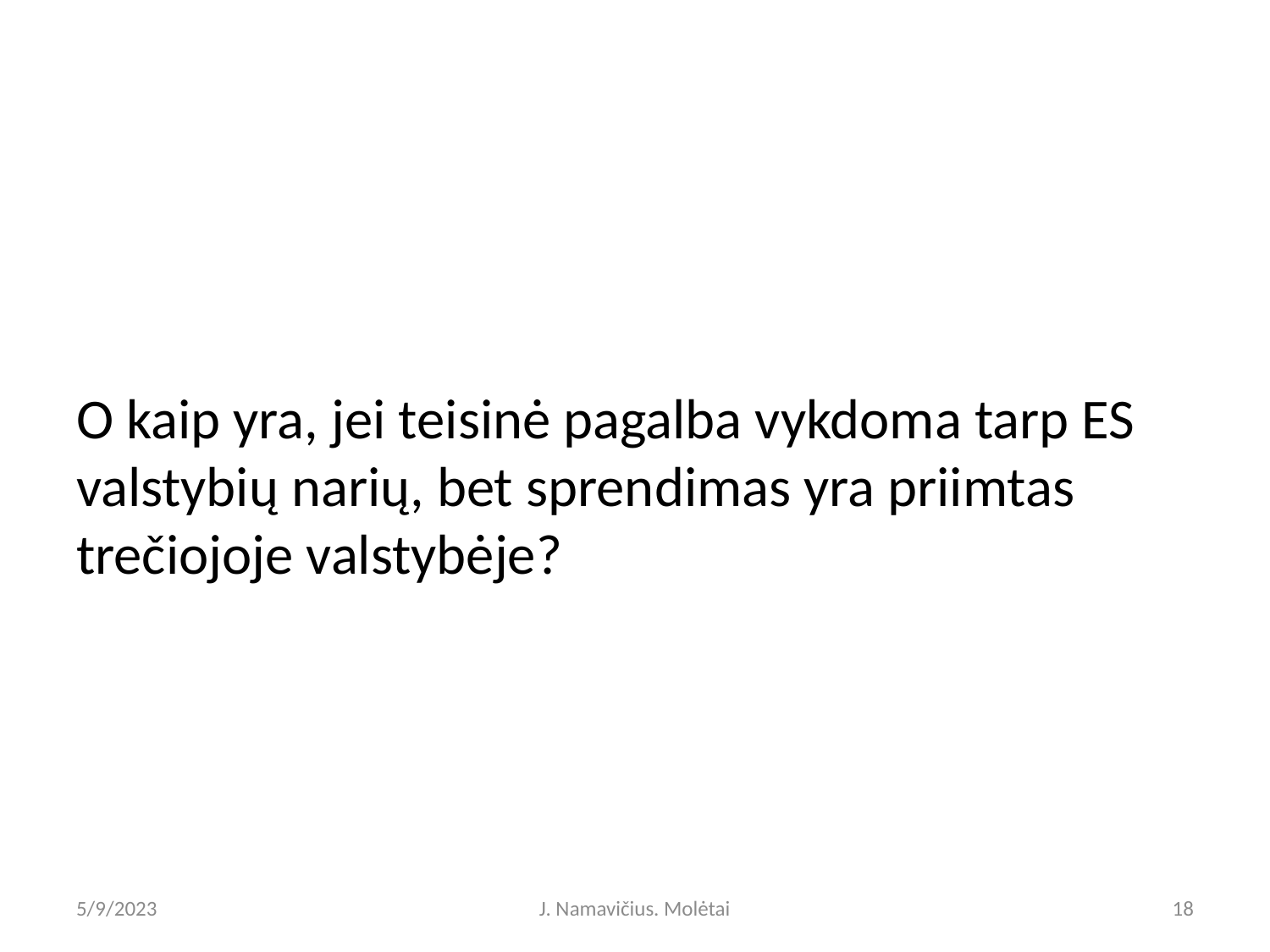

O kaip yra, jei teisinė pagalba vykdoma tarp ES valstybių narių, bet sprendimas yra priimtas trečiojoje valstybėje?
5/9/2023
J. Namavičius. Molėtai
18